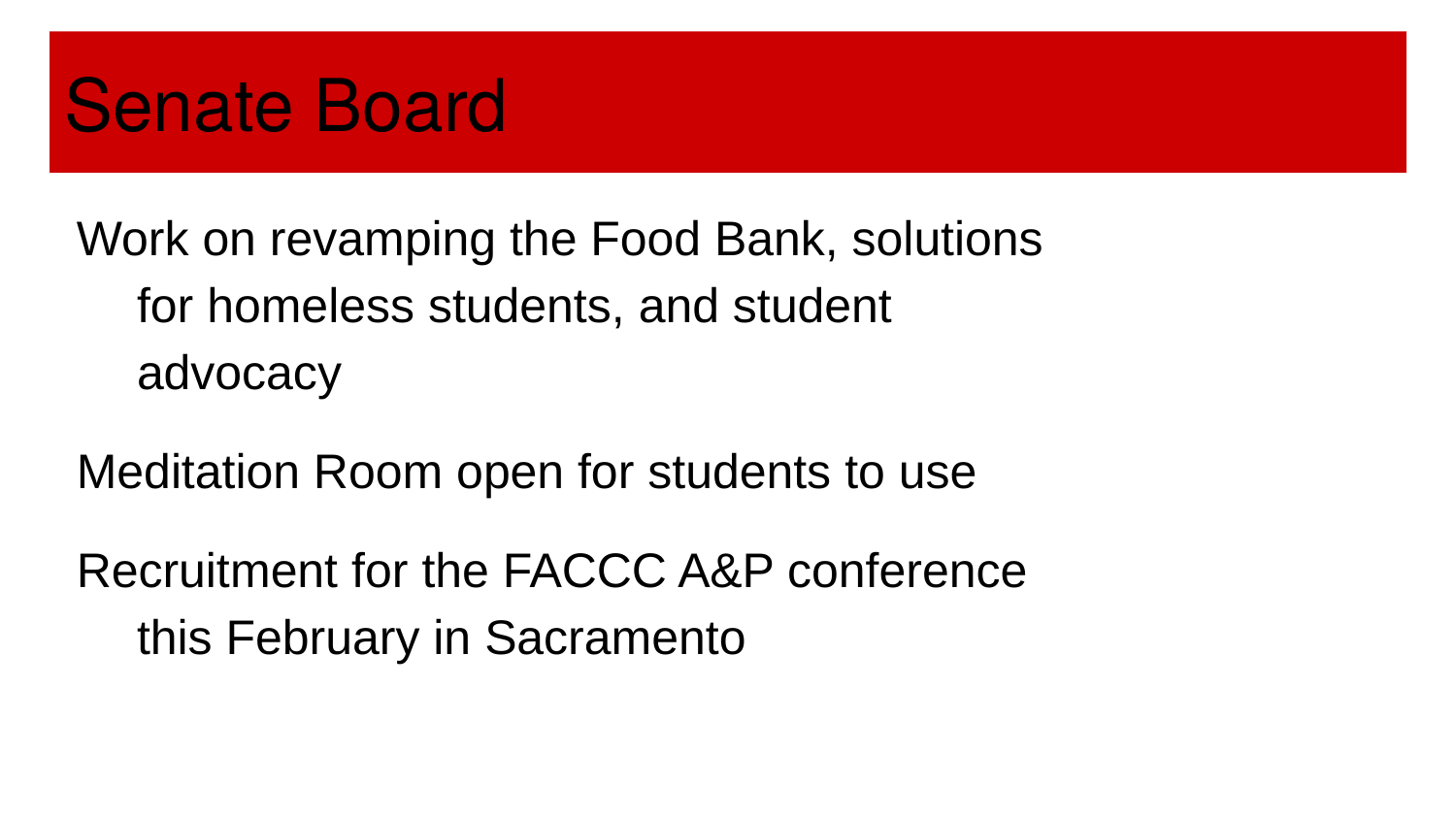

# Senate Board
Work on revamping the Food Bank, solutions for homeless students, and student advocacy
Meditation Room open for students to use
Recruitment for the FACCC A&P conference this February in Sacramento